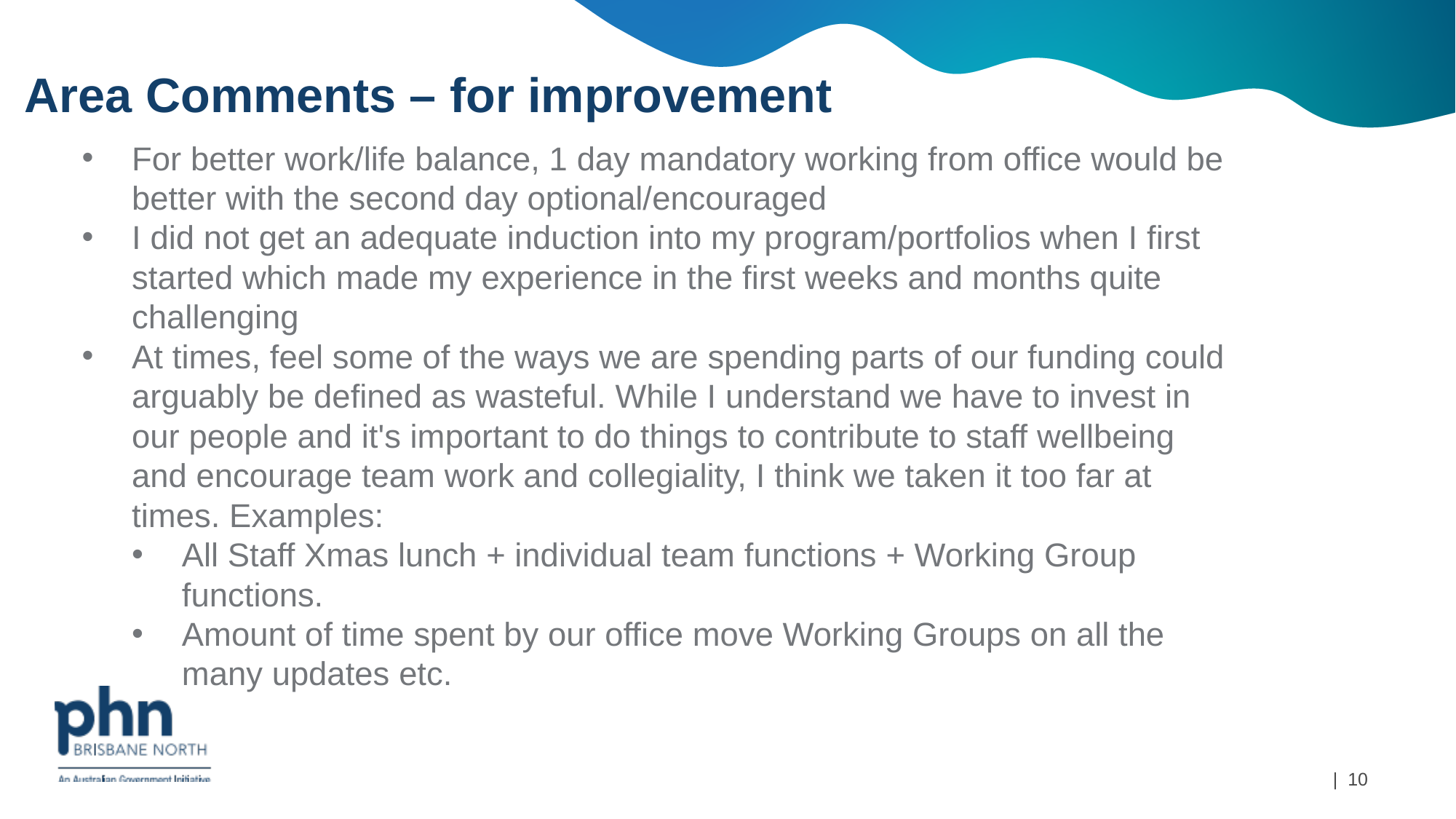

# Area Comments – for improvement
For better work/life balance, 1 day mandatory working from office would be better with the second day optional/encouraged
I did not get an adequate induction into my program/portfolios when I first started which made my experience in the first weeks and months quite challenging
At times, feel some of the ways we are spending parts of our funding could arguably be defined as wasteful. While I understand we have to invest in our people and it's important to do things to contribute to staff wellbeing and encourage team work and collegiality, I think we taken it too far at times. Examples:
All Staff Xmas lunch + individual team functions + Working Group functions.
Amount of time spent by our office move Working Groups on all the many updates etc.

|  10